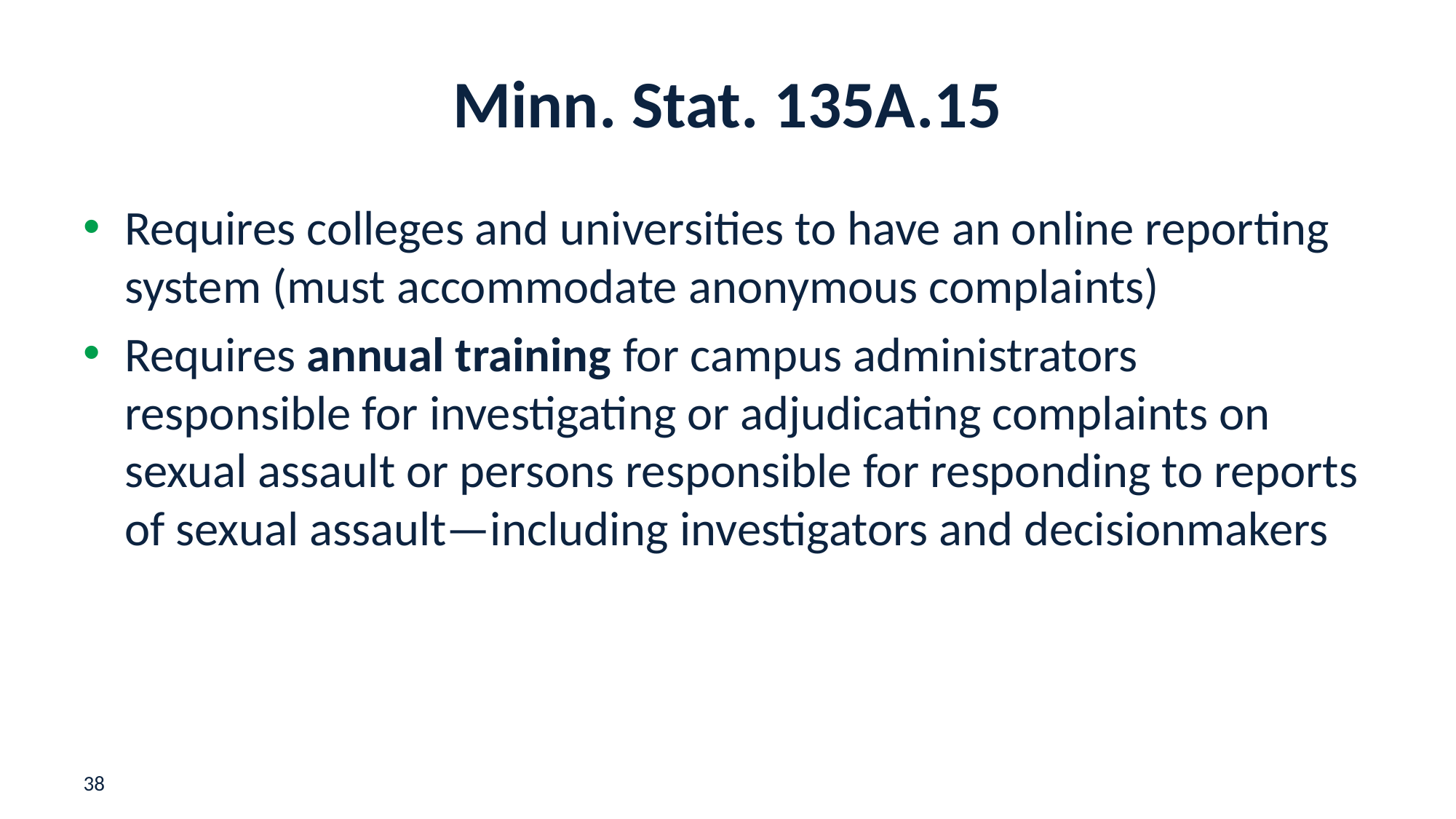

# Minn. Stat. 135A.15
Requires colleges and universities to have an online reporting system (must accommodate anonymous complaints)
Requires annual training for campus administrators responsible for investigating or adjudicating complaints on sexual assault or persons responsible for responding to reports of sexual assault—including investigators and decisionmakers